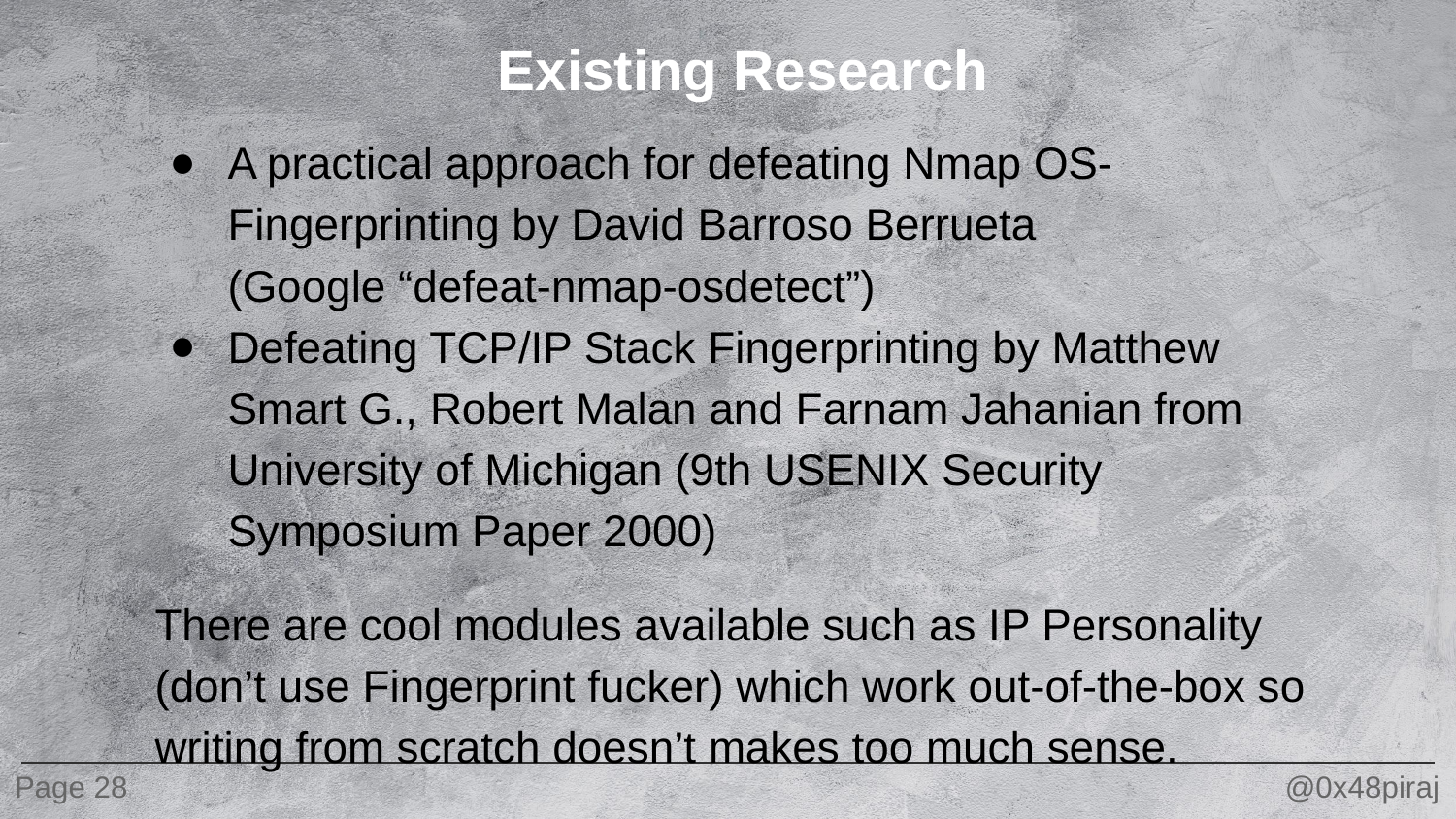

Existing Research
A practical approach for defeating Nmap OS-Fingerprinting by David Barroso Berrueta
(Google “defeat-nmap-osdetect”)
Defeating TCP/IP Stack Fingerprinting by Matthew Smart G., Robert Malan and Farnam Jahanian from University of Michigan (9th USENIX Security Symposium Paper 2000)
There are cool modules available such as IP Personality (don’t use Fingerprint fucker) which work out-of-the-box so writing from scratch doesn’t makes too much sense.
Page 28
@0x48piraj